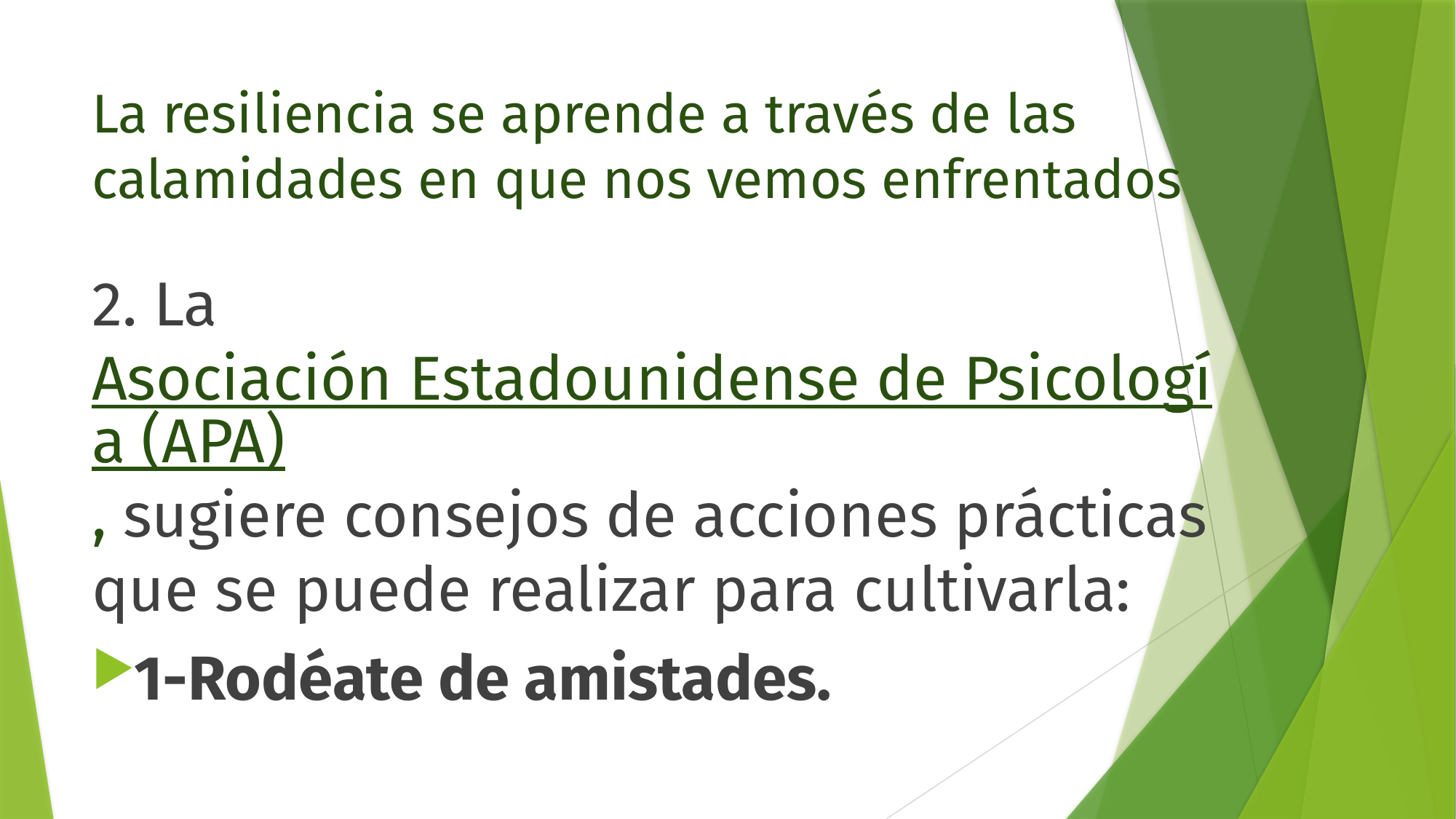

# La resiliencia se aprende a través de las calamidades en que nos vemos enfrentados
2. La Asociación Estadounidense de Psicología (APA), sugiere consejos de acciones prácticas que se puede realizar para cultivarla:
1-Rodéate de amistades.